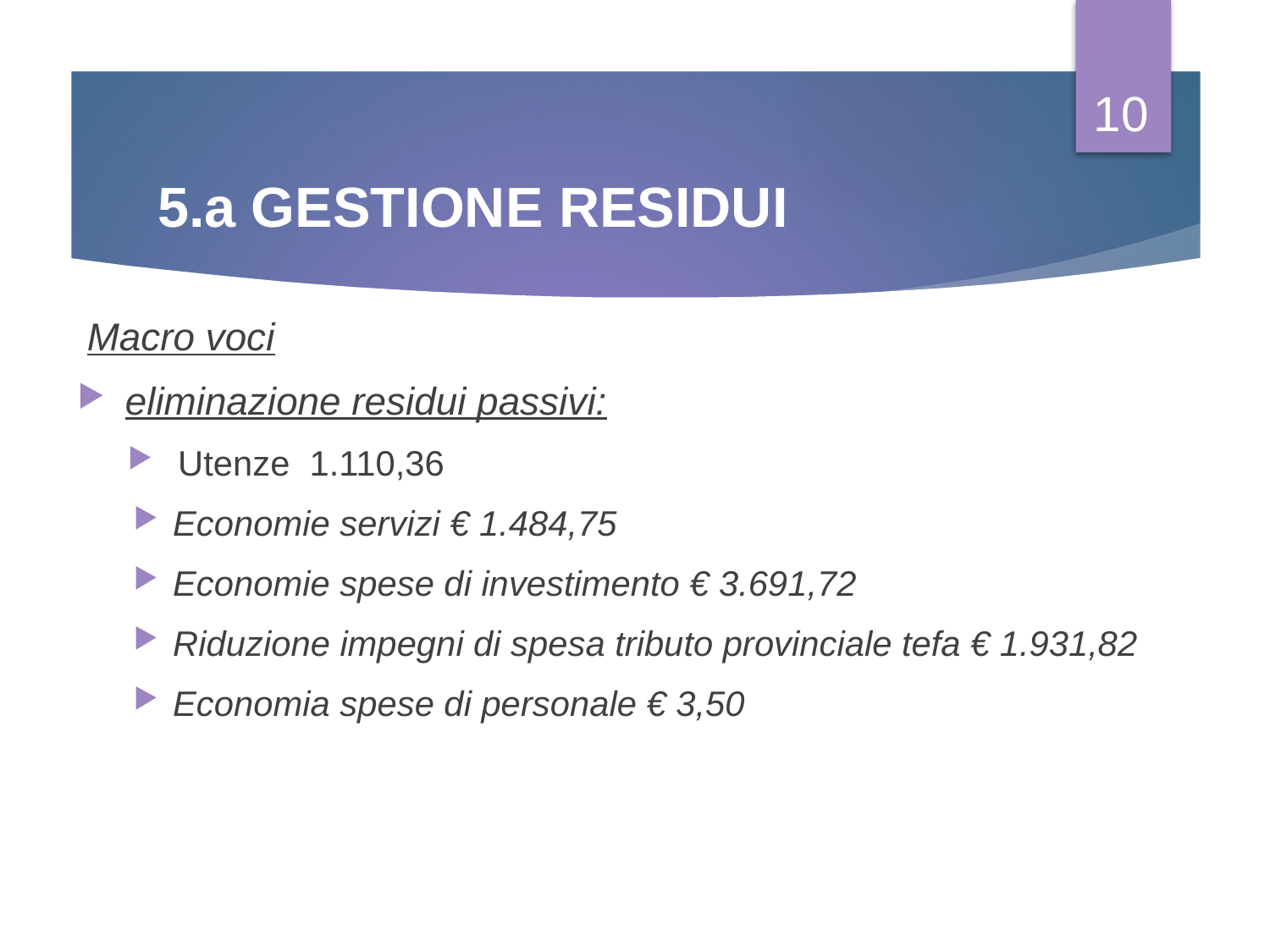

10
# 5.a GESTIONE RESIDUI
Macro voci
eliminazione residui passivi:
Utenze  1.110,36
Economie servizi € 1.484,75
Economie spese di investimento € 3.691,72
Riduzione impegni di spesa tributo provinciale tefa € 1.931,82
Economia spese di personale € 3,50